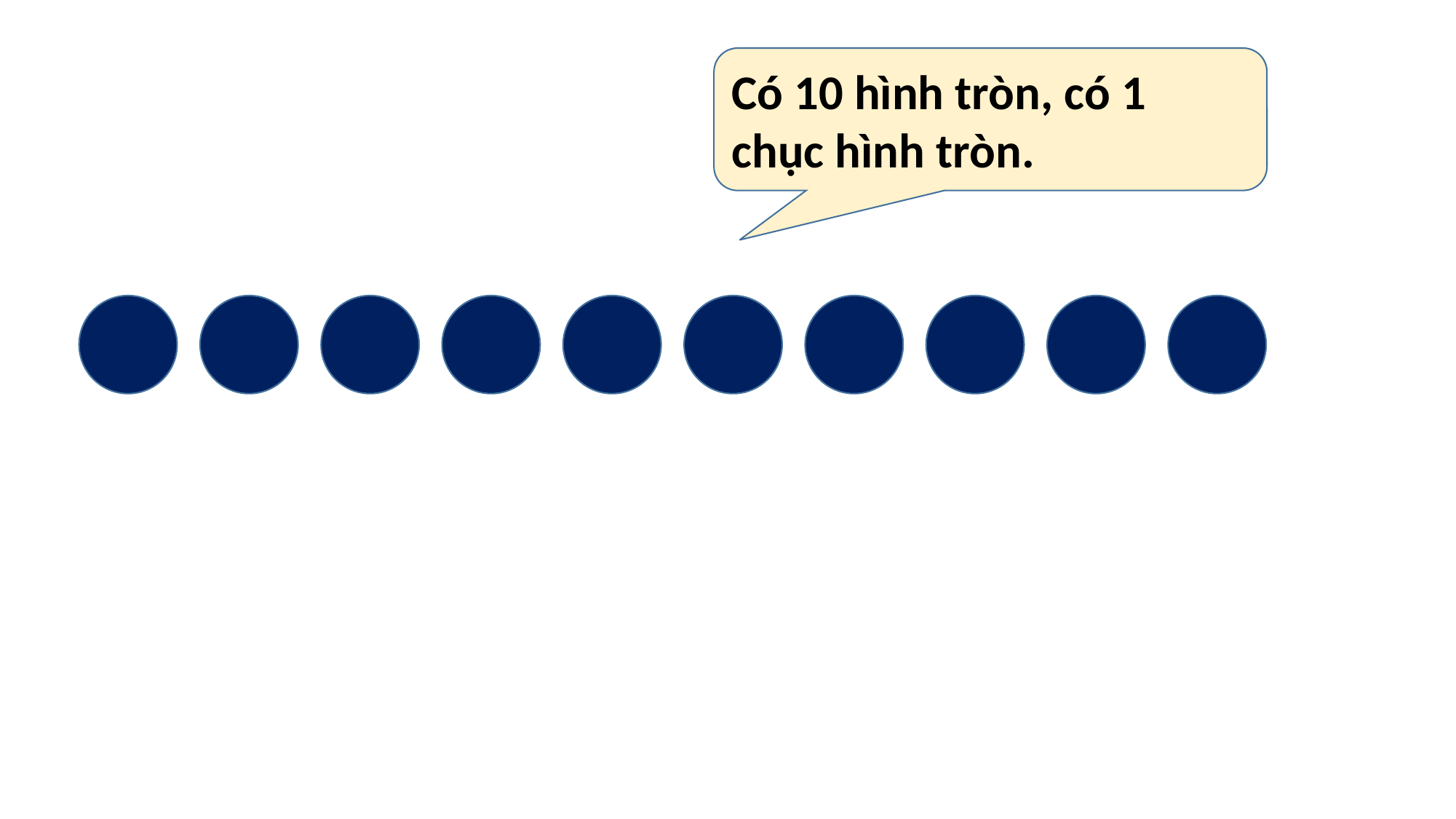

Có 10 hình tròn, có 1 chục hình tròn.